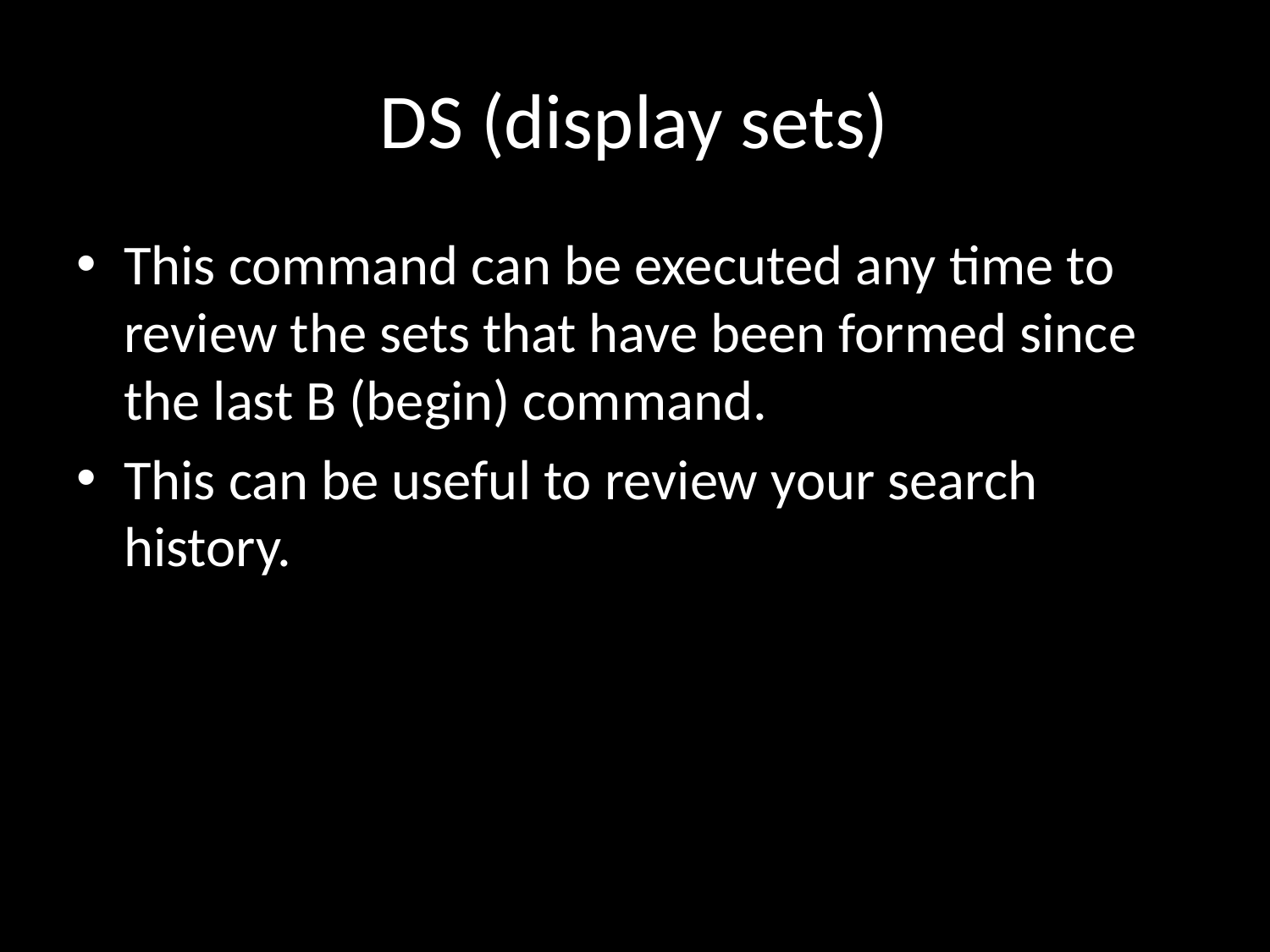

# DS (display sets)
This command can be executed any time to review the sets that have been formed since the last B (begin) command.
This can be useful to review your search history.